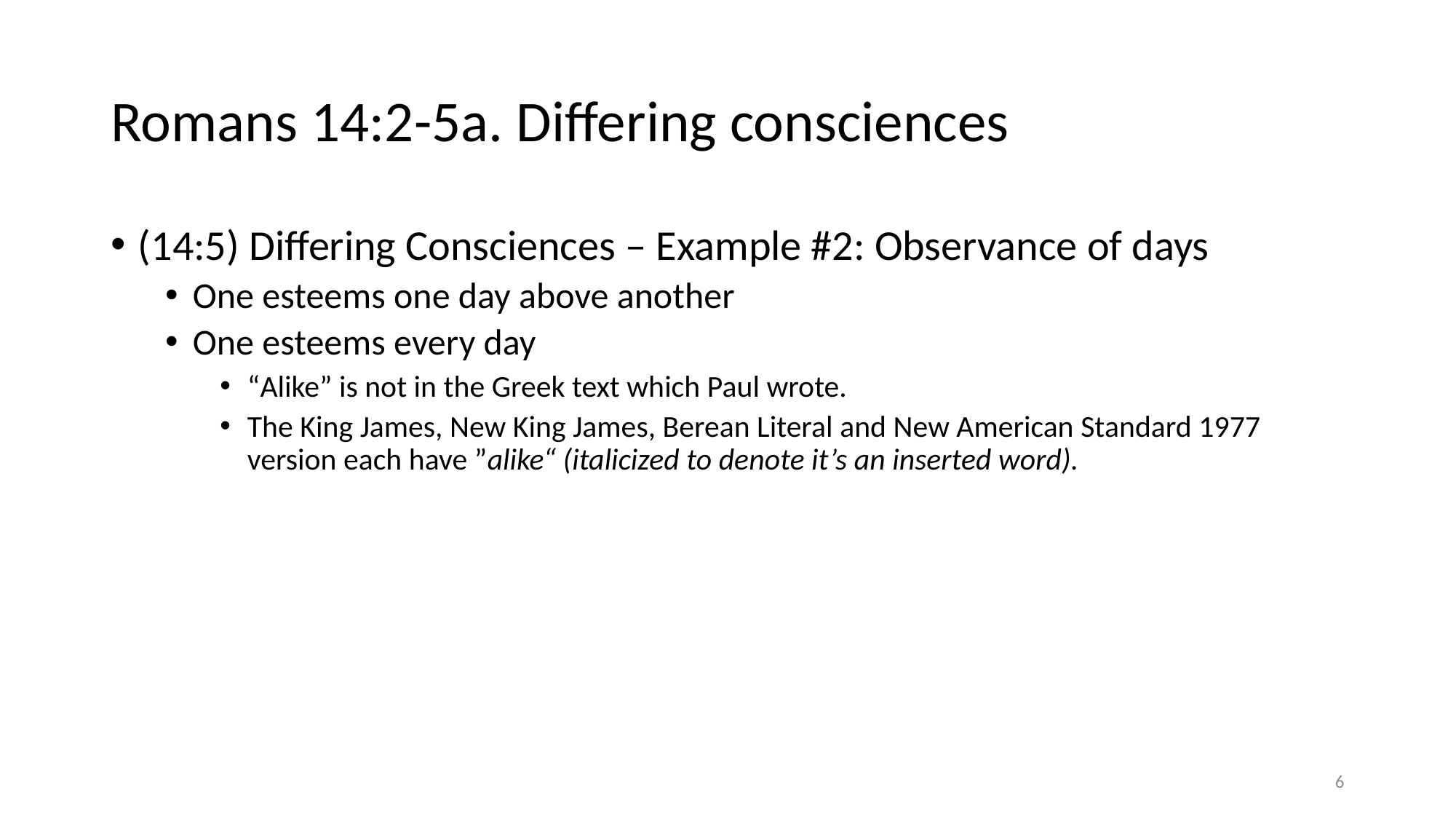

# Romans 14:2-5a. Differing consciences
(14:5) Differing Consciences – Example #2: Observance of days
One esteems one day above another
One esteems every day
“Alike” is not in the Greek text which Paul wrote.
The King James, New King James, Berean Literal and New American Standard 1977 version each have ”alike“ (italicized to denote it’s an inserted word).
6